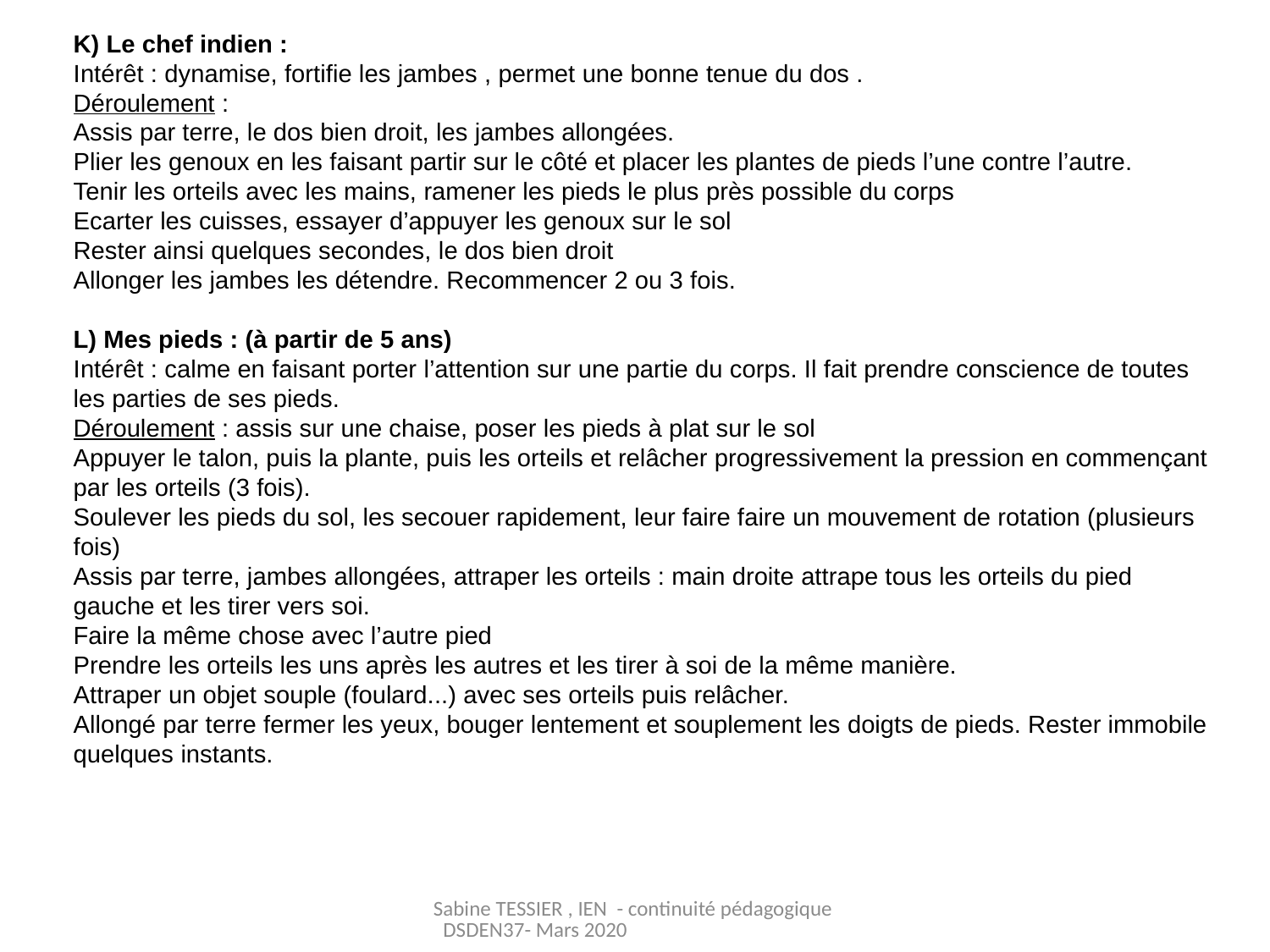

K) Le chef indien :
Intérêt : dynamise, fortifie les jambes , permet une bonne tenue du dos .
Déroulement :
Assis par terre, le dos bien droit, les jambes allongées.
Plier les genoux en les faisant partir sur le côté et placer les plantes de pieds l’une contre l’autre.
Tenir les orteils avec les mains, ramener les pieds le plus près possible du corps
Ecarter les cuisses, essayer d’appuyer les genoux sur le sol
Rester ainsi quelques secondes, le dos bien droit
Allonger les jambes les détendre. Recommencer 2 ou 3 fois.

L) Mes pieds : (à partir de 5 ans)
Intérêt : calme en faisant porter l’attention sur une partie du corps. Il fait prendre conscience de toutes les parties de ses pieds.
Déroulement : assis sur une chaise, poser les pieds à plat sur le sol
Appuyer le talon, puis la plante, puis les orteils et relâcher progressivement la pression en commençant par les orteils (3 fois).
Soulever les pieds du sol, les secouer rapidement, leur faire faire un mouvement de rotation (plusieurs
fois)
Assis par terre, jambes allongées, attraper les orteils : main droite attrape tous les orteils du pied gauche et les tirer vers soi.
Faire la même chose avec l’autre pied
Prendre les orteils les uns après les autres et les tirer à soi de la même manière.
Attraper un objet souple (foulard...) avec ses orteils puis relâcher.
Allongé par terre fermer les yeux, bouger lentement et souplement les doigts de pieds. Rester immobile
quelques instants.
Sabine TESSIER , IEN  - continuité pédagogique  DSDEN37- Mars 2020